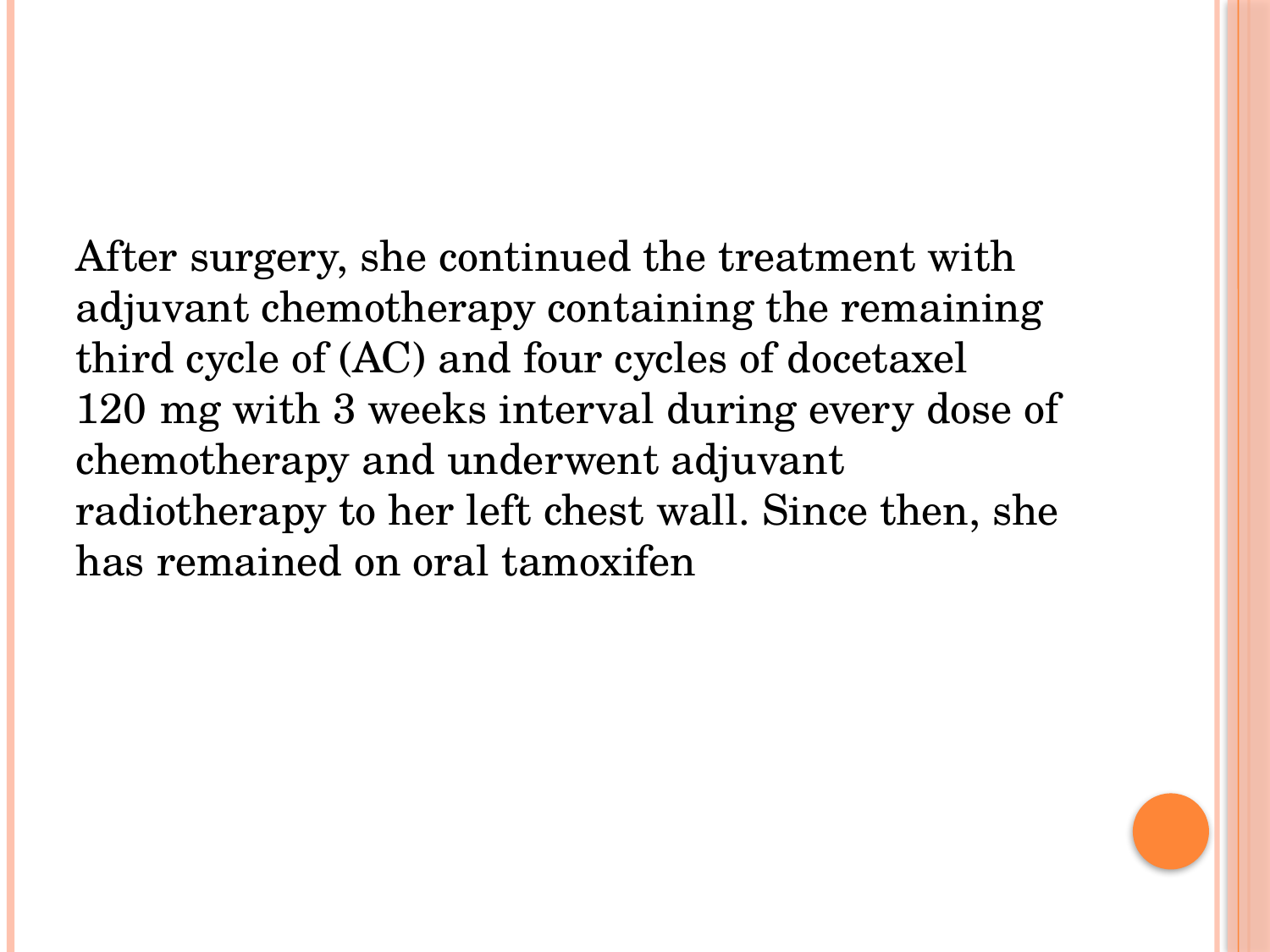

After surgery, she continued the treatment with adjuvant chemotherapy containing the remaining third cycle of (AC) and four cycles of docetaxel 120 mg with 3 weeks interval during every dose of chemotherapy and underwent adjuvant radiotherapy to her left chest wall. Since then, she has remained on oral tamoxifen